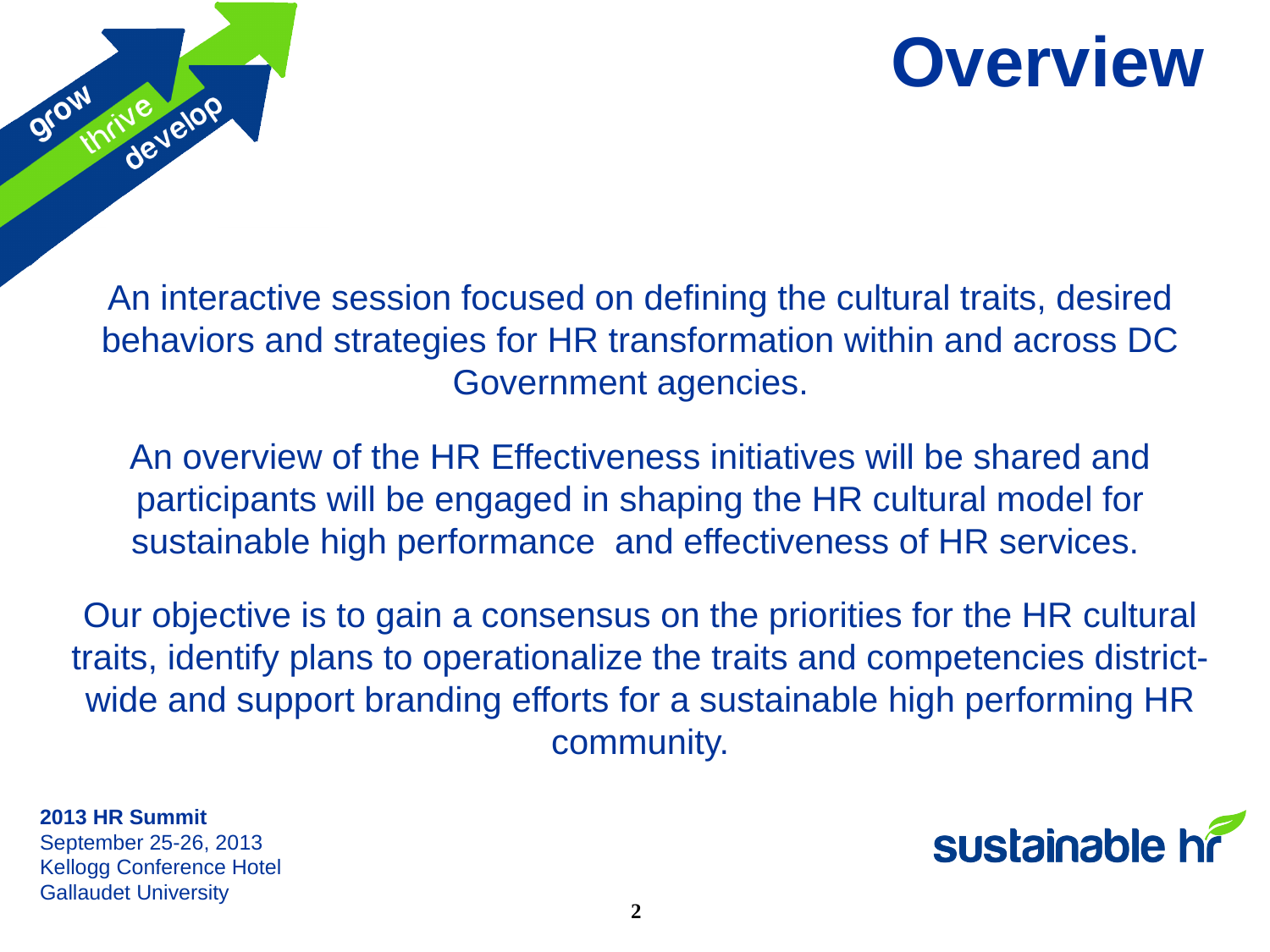

# Overview
An interactive session focused on defining the cultural traits, desired behaviors and strategies for HR transformation within and across DC Government agencies.

An overview of the HR Effectiveness initiatives will be shared and participants will be engaged in shaping the HR cultural model for sustainable high performance  and effectiveness of HR services.

Our objective is to gain a consensus on the priorities for the HR cultural traits, identify plans to operationalize the traits and competencies district-wide and support branding efforts for a sustainable high performing HR community.
2